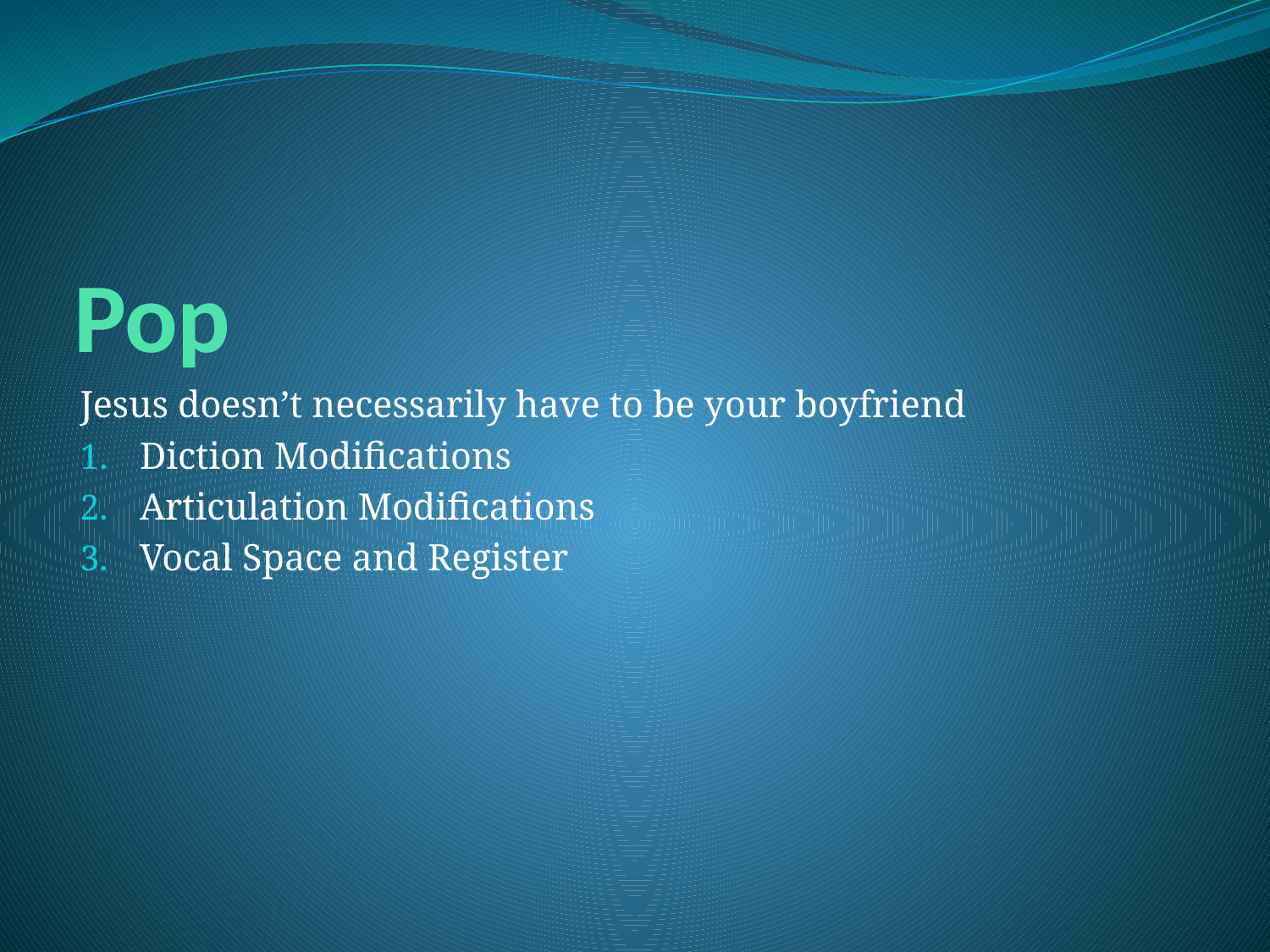

# Pop
Jesus doesn’t necessarily have to be your boyfriend
Diction Modifications
Articulation Modifications
Vocal Space and Register